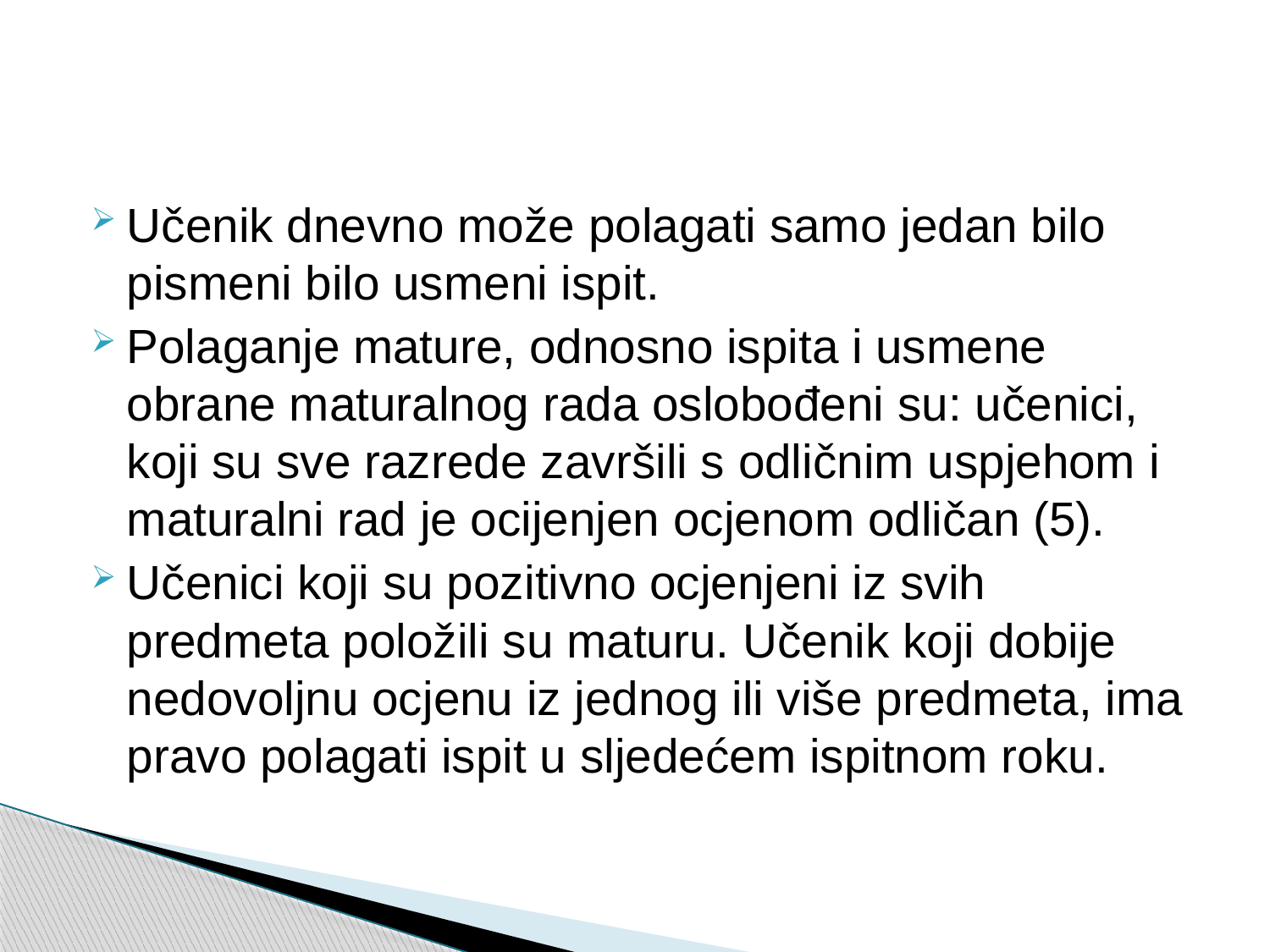

#
Učenik dnevno može polagati samo jedan bilo pismeni bilo usmeni ispit.
Polaganje mature, odnosno ispita i usmene obrane maturalnog rada oslobođeni su: učenici, koji su sve razrede završili s odličnim uspjehom i maturalni rad je ocijenjen ocjenom odličan (5).
Učenici koji su pozitivno ocjenjeni iz svih predmeta položili su maturu. Učenik koji dobije nedovoljnu ocjenu iz jednog ili više predmeta, ima pravo polagati ispit u sljedećem ispitnom roku.